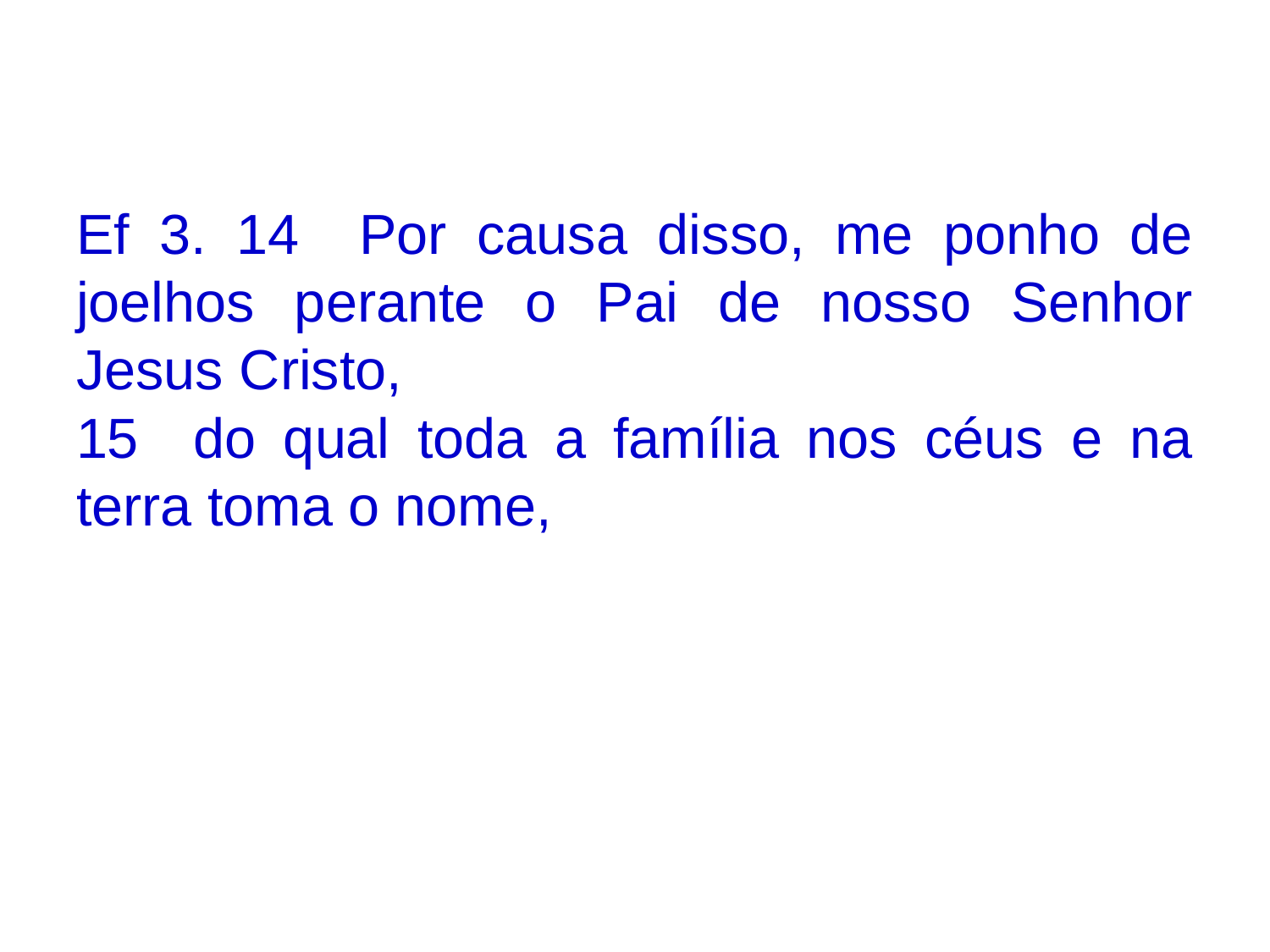

Ef 3. 14  Por causa disso, me ponho de joelhos perante o Pai de nosso Senhor Jesus Cristo,
15  do qual toda a família nos céus e na terra toma o nome,